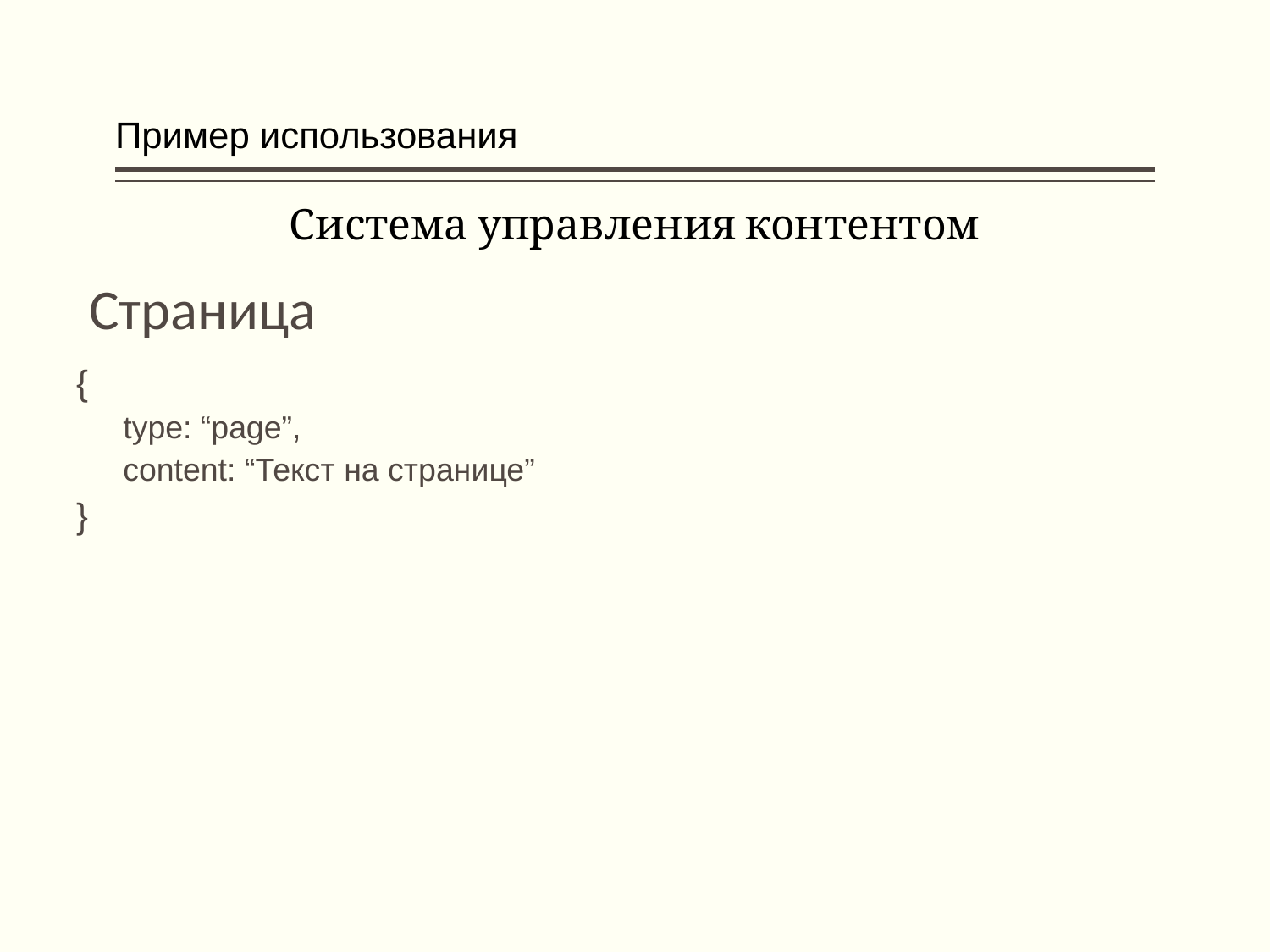

# Пример использования
Система управления контентом
 Страница
{
type: “page”,
content: “Текст на странице”
}